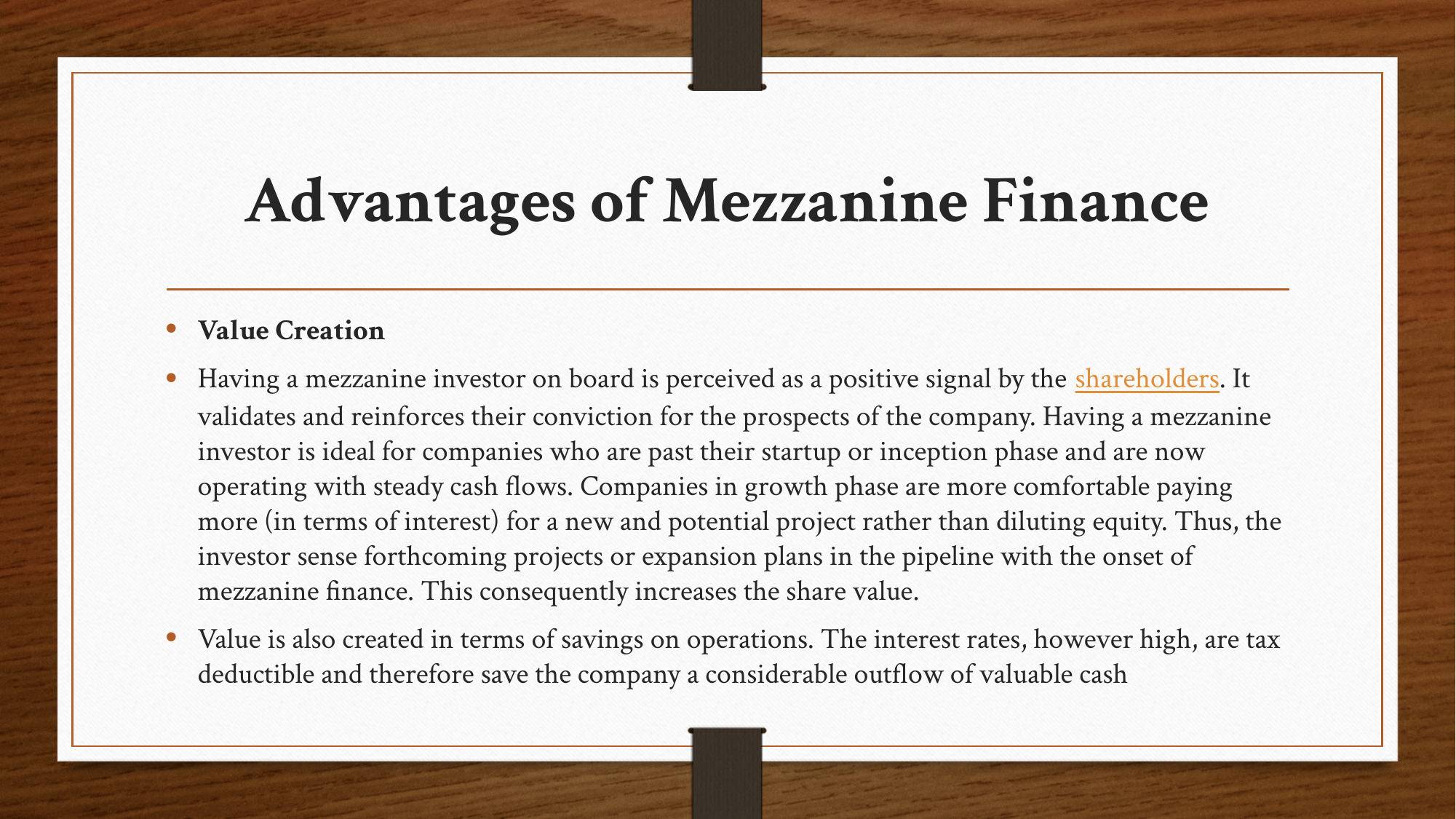

# Advantages of Mezzanine Finance
Value Creation
Having a mezzanine investor on board is perceived as a positive signal by the shareholders. It validates and reinforces their conviction for the prospects of the company. Having a mezzanine investor is ideal for companies who are past their startup or inception phase and are now operating with steady cash flows. Companies in growth phase are more comfortable paying more (in terms of interest) for a new and potential project rather than diluting equity. Thus, the investor sense forthcoming projects or expansion plans in the pipeline with the onset of mezzanine finance. This consequently increases the share value.
Value is also created in terms of savings on operations. The interest rates, however high, are tax deductible and therefore save the company a considerable outflow of valuable cash